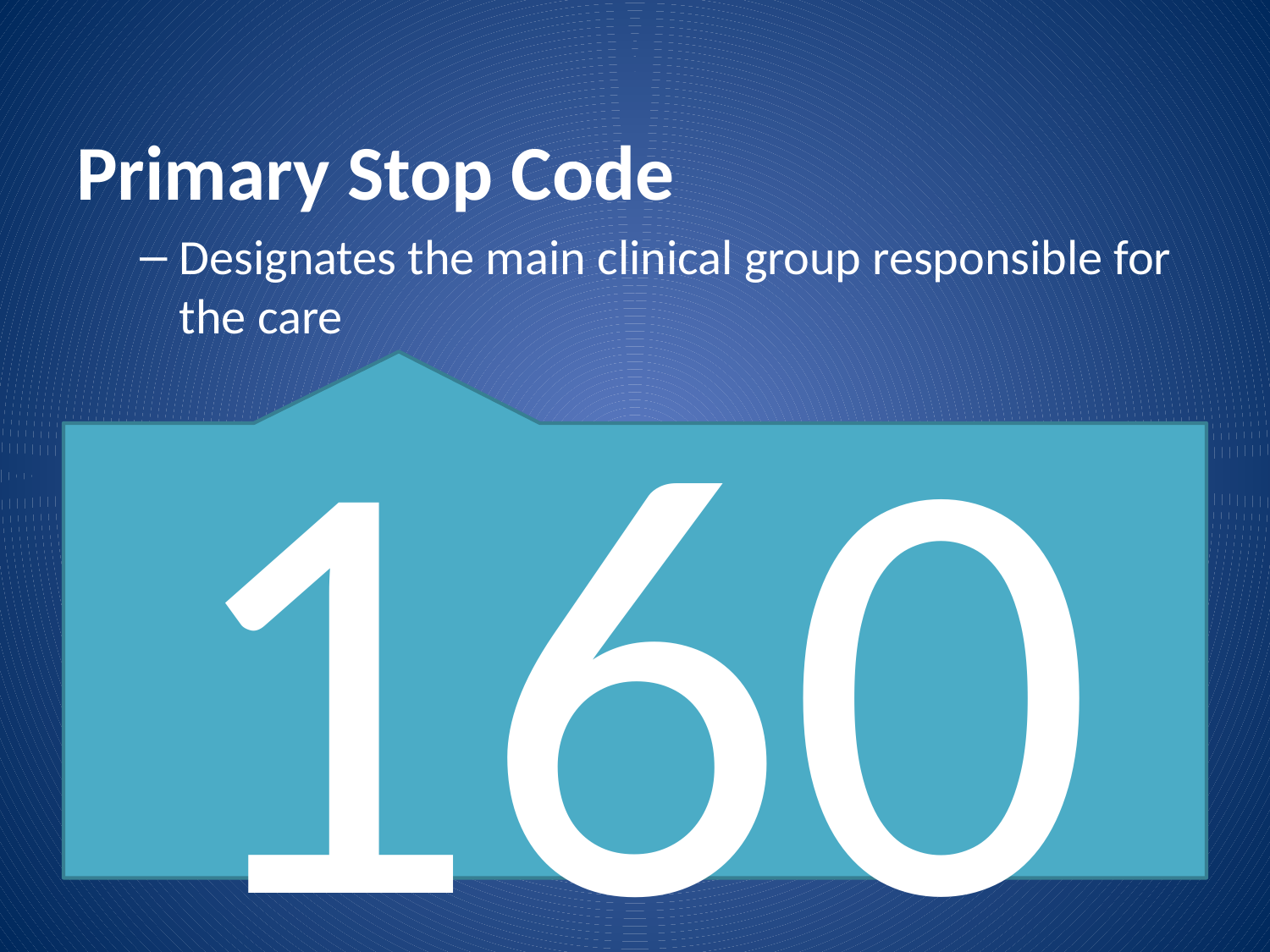

Primary Stop Code
Designates the main clinical group responsible for the care
160